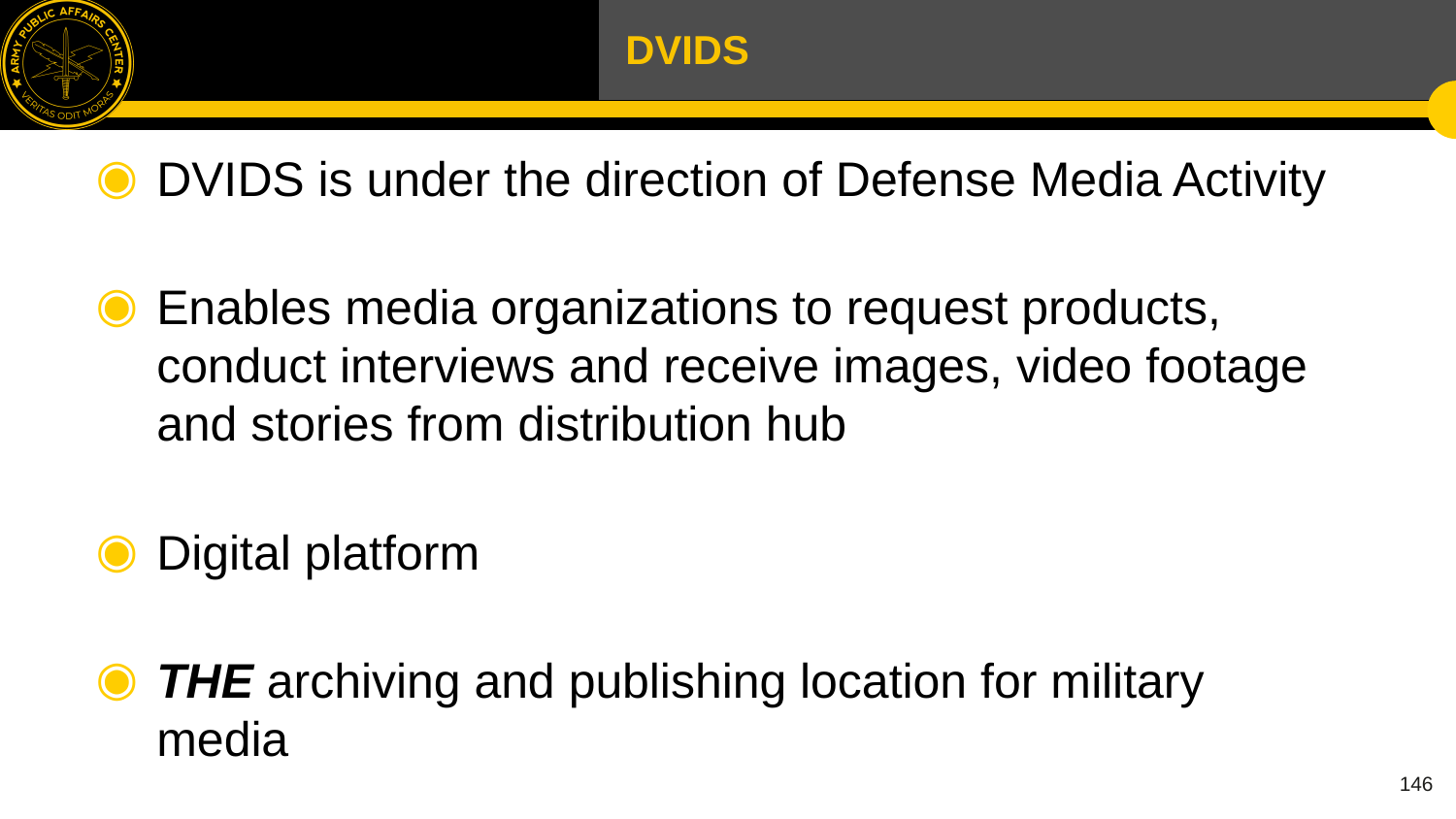

# DVIDS
DVIDS is under the direction of Defense Media Activity
Enables media organizations to request products, conduct interviews and receive images, video footage and stories from distribution hub
Digital platform
THE archiving and publishing location for military media

146